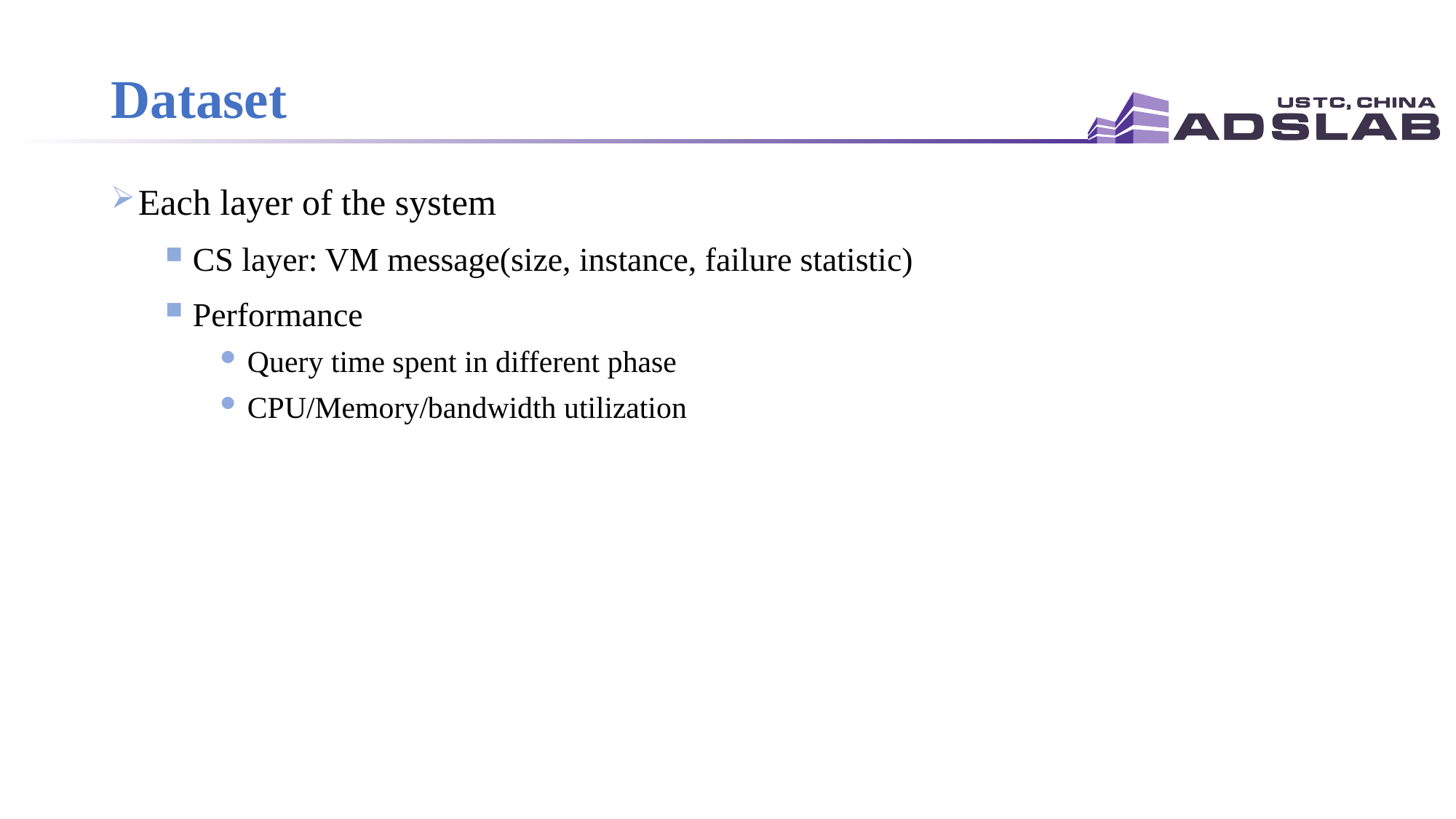

# Dataset
Each layer of the system
CS layer: VM message(size, instance, failure statistic)
Performance
Query time spent in different phase
CPU/Memory/bandwidth utilization